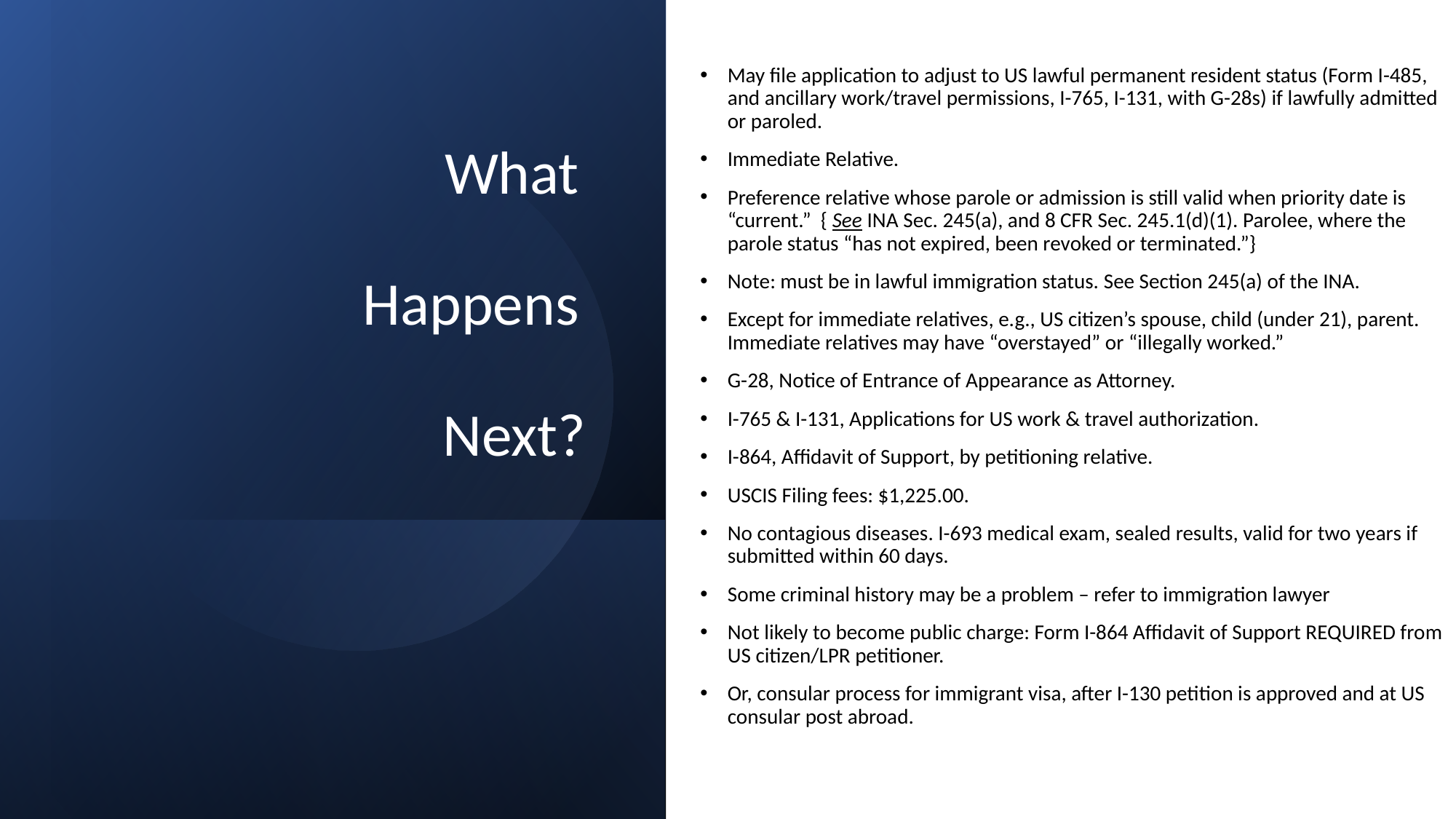

May file application to adjust to US lawful permanent resident status (Form I-485, and ancillary work/travel permissions, I-765, I-131, with G-28s) if lawfully admitted or paroled.
Immediate Relative.
Preference relative whose parole or admission is still valid when priority date is “current.”  { See INA Sec. 245(a), and 8 CFR Sec. 245.1(d)(1). Parolee, where the parole status “has not expired, been revoked or terminated.”}
Note: must be in lawful immigration status. See Section 245(a) of the INA.
Except for immediate relatives, e.g., US citizen’s spouse, child (under 21), parent. Immediate relatives may have “overstayed” or “illegally worked.”
G-28, Notice of Entrance of Appearance as Attorney.
I-765 & I-131, Applications for US work & travel authorization.
I-864, Affidavit of Support, by petitioning relative.
USCIS Filing fees: $1,225.00.
No contagious diseases. I-693 medical exam, sealed results, valid for two years if submitted within 60 days.
Some criminal history may be a problem – refer to immigration lawyer
Not likely to become public charge: Form I-864 Affidavit of Support REQUIRED from US citizen/LPR petitioner.
Or, consular process for immigrant visa, after I-130 petition is approved and at US consular post abroad.

# What Happens Next?